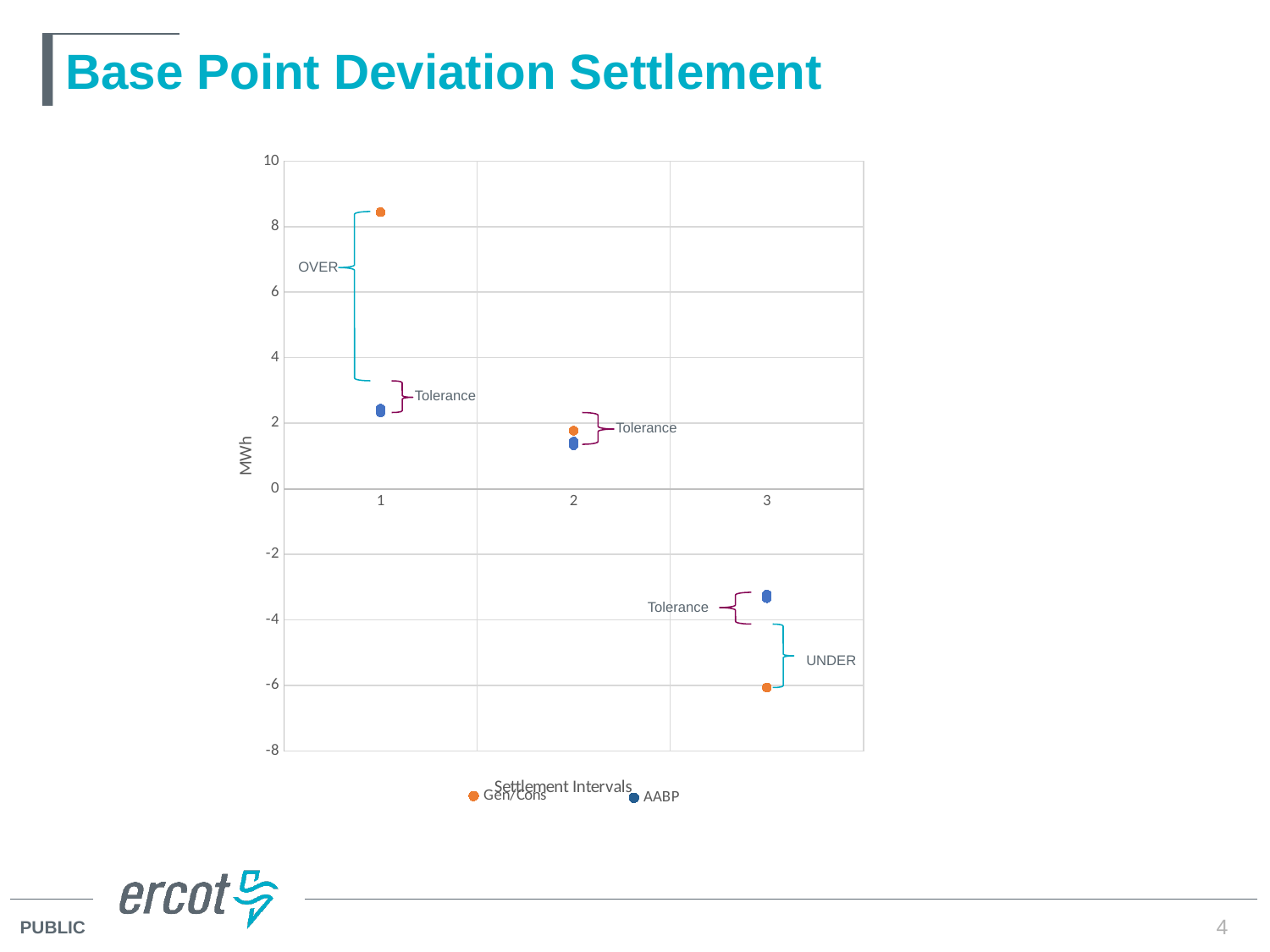

# Base Point Deviation Settlement

### Chart

| Category | AABP in MWh |  |
|---|---|---|

### Chart

| Category |  | AABP in MWh |  |
|---|---|---|---|
| 1 | 3.0833333333333335 | 2.3333333333333335 | 2.3333333333333335 |
| 2 | 2.0833333333333335 | 1.3333333333333335 | 1.3333333333333335 |
| 3 | -4.083333333333334 | -3.3333333333333335 | -3.3333333333333335 |
OVER

Tolerance

Tolerance
Tolerance

UNDER
4